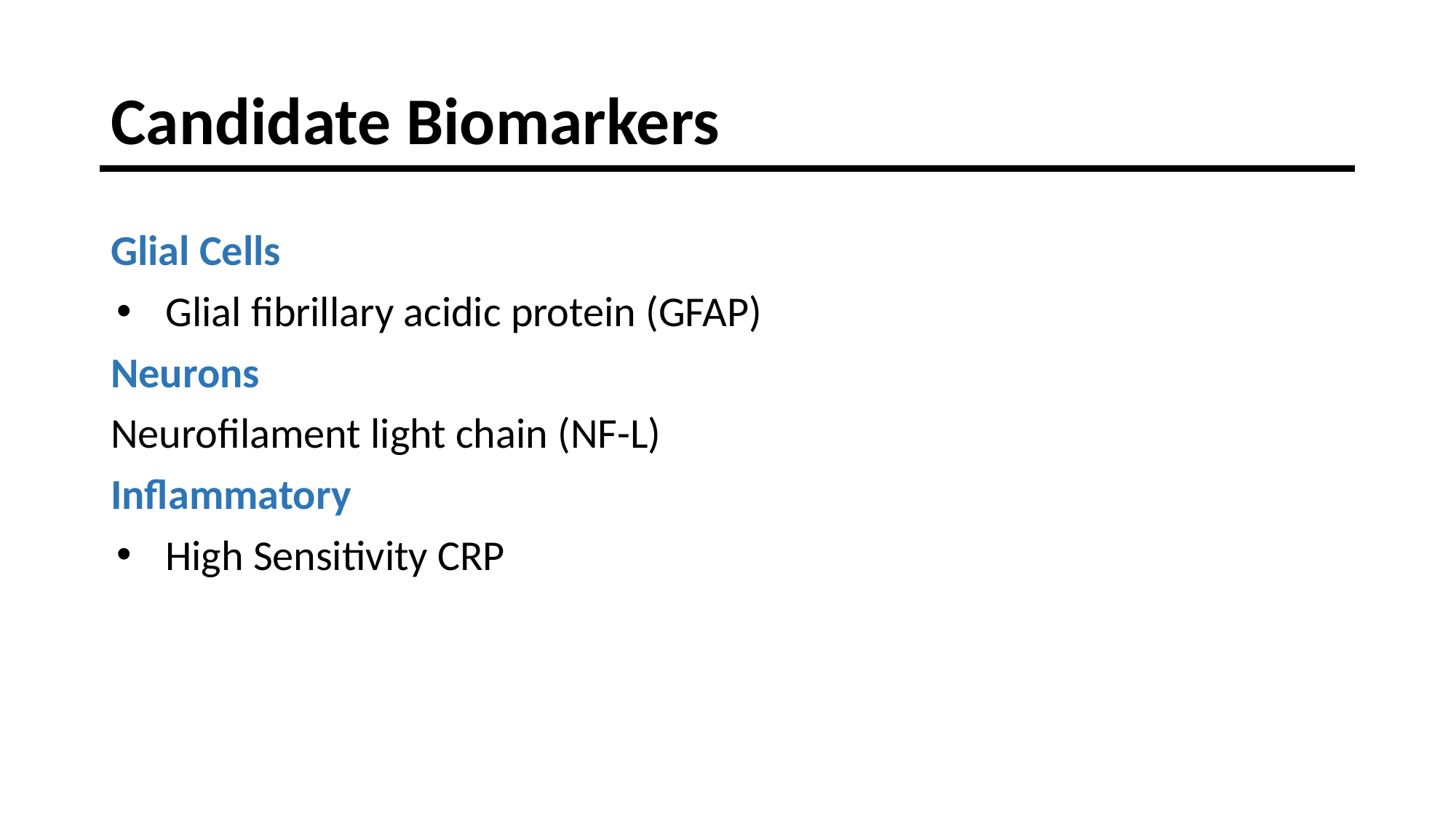

# Candidate Biomarkers
Glial Cells
Glial fibrillary acidic protein (GFAP)
Neurons
Neurofilament light chain (NF-L)
Inflammatory
High Sensitivity CRP